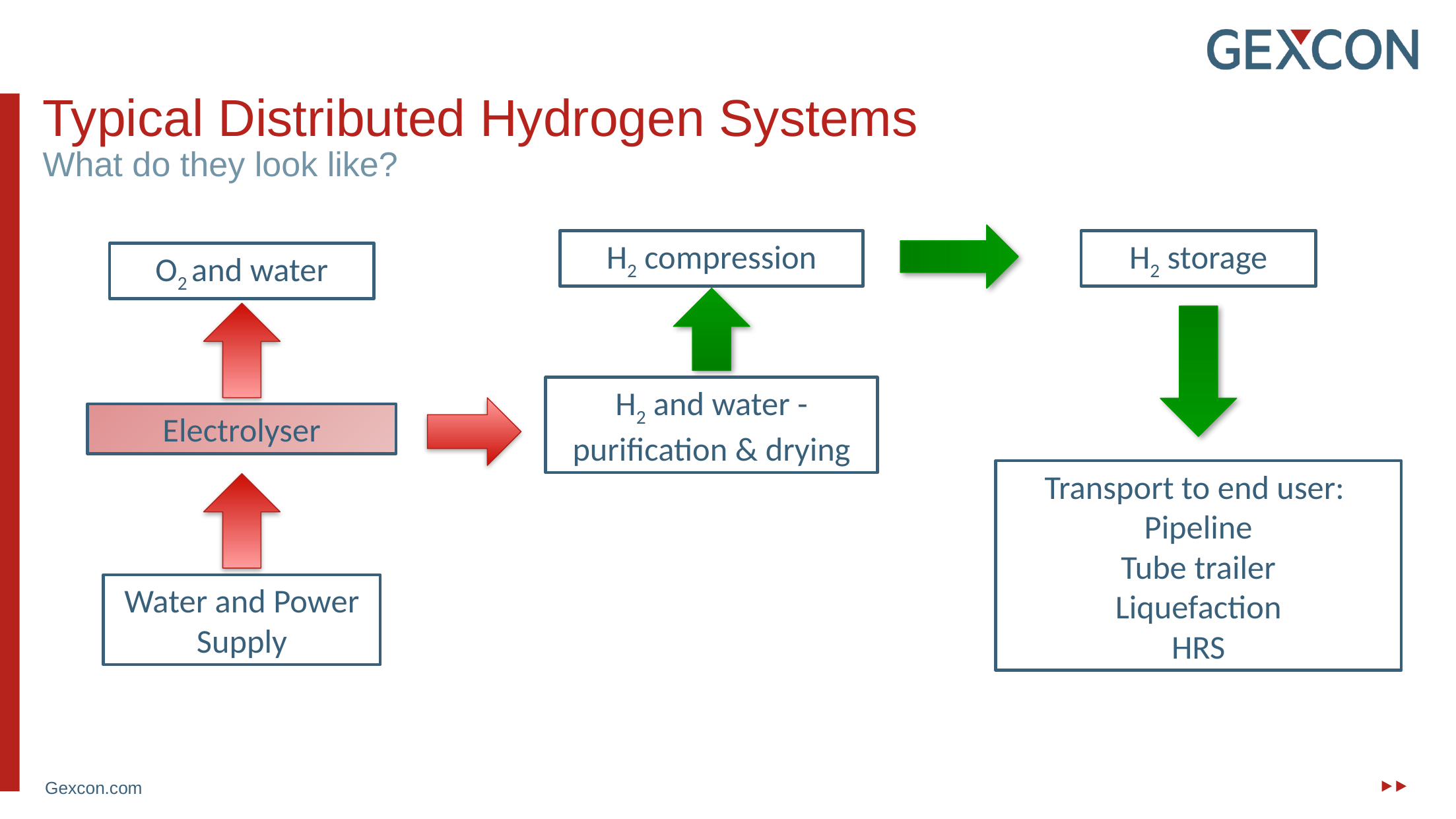

Typical Distributed Hydrogen Systems
What do they look like?

H2 compression
H2 storage
O2 and water

H2 and water - purification & drying

Electrolyser
Transport to end user:
Pipeline
Tube trailer
Liquefaction
HRS

Water and Power Supply